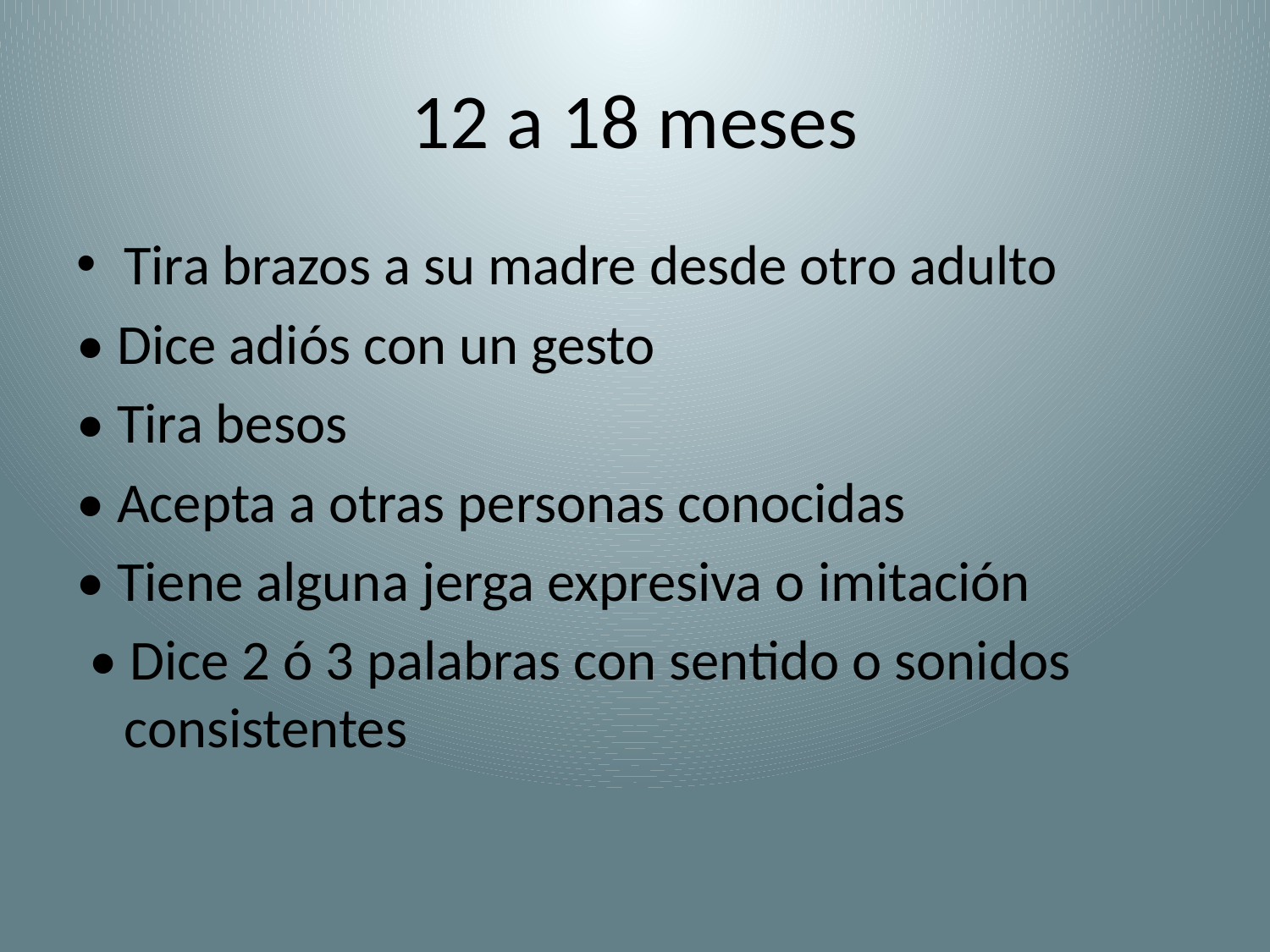

# 12 a 18 meses
Tira brazos a su madre desde otro adulto
• Dice adiós con un gesto
• Tira besos
• Acepta a otras personas conocidas
• Tiene alguna jerga expresiva o imitación
 • Dice 2 ó 3 palabras con sentido o sonidos consistentes